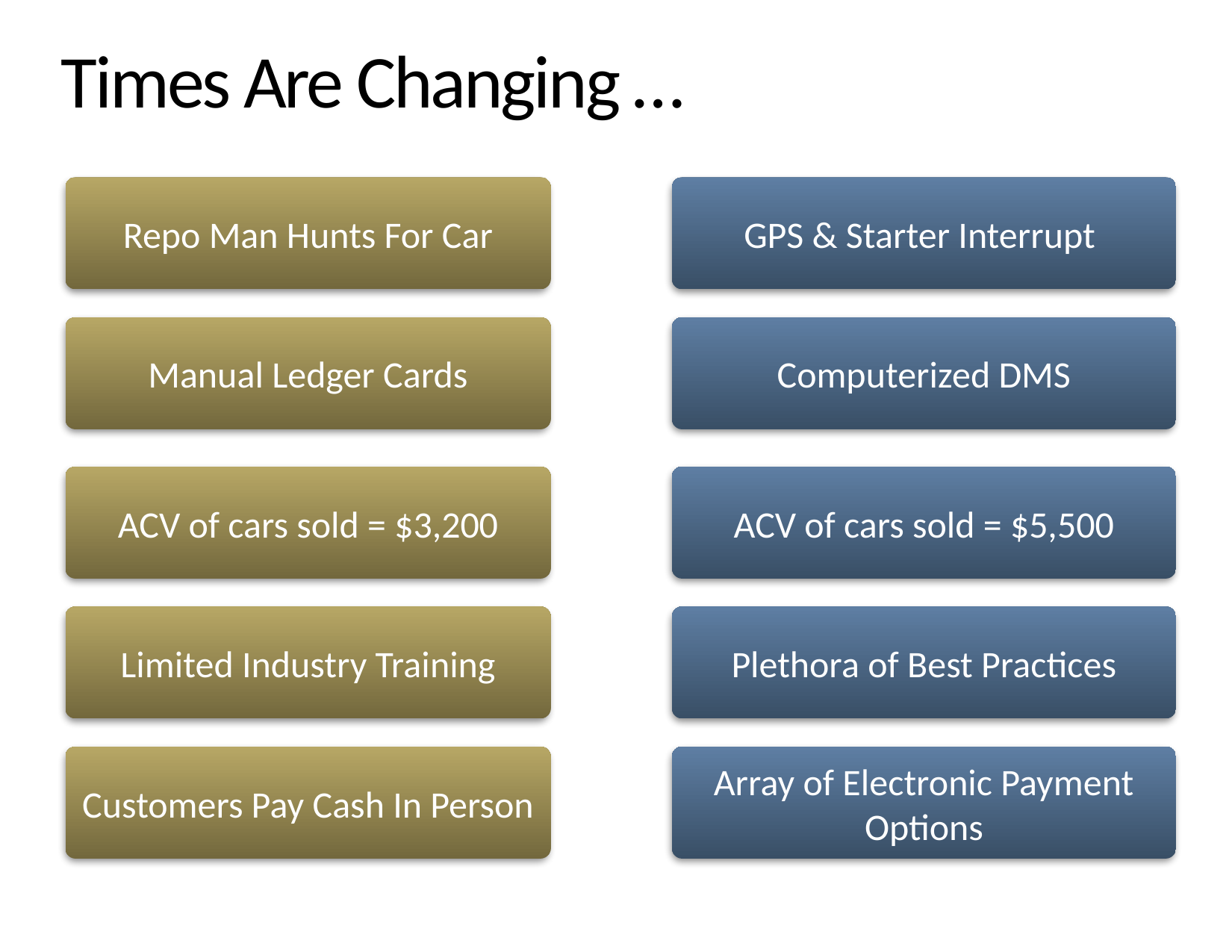

Times Are Changing …
Repo Man Hunts For Car
GPS & Starter Interrupt
Manual Ledger Cards
Computerized DMS
ACV of cars sold = $3,200
ACV of cars sold = $5,500
Limited Industry Training
Plethora of Best Practices
Customers Pay Cash In Person
Array of Electronic Payment Options